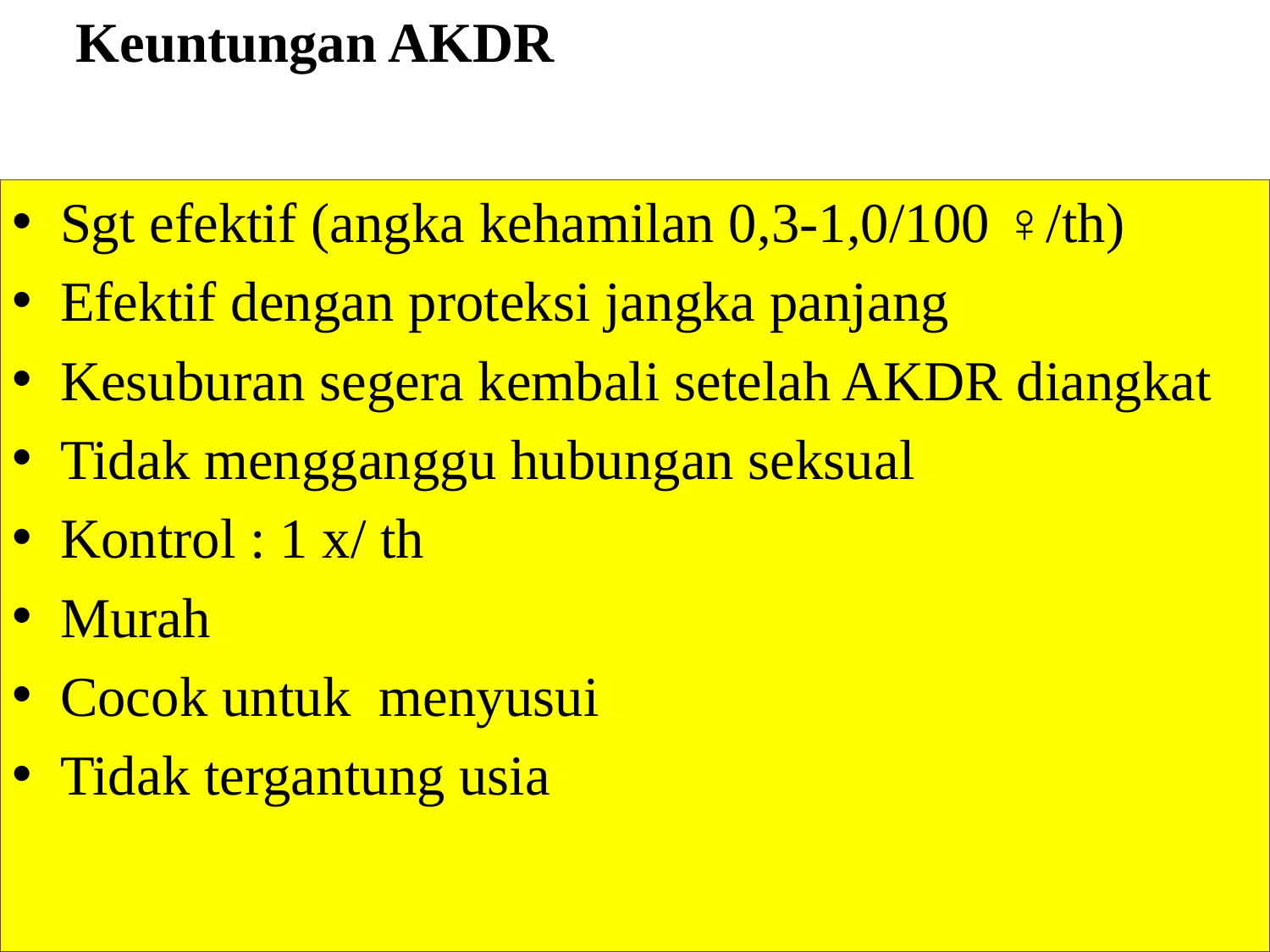

# Keuntungan AKDR
Sgt efektif (angka kehamilan 0,3-1,0/100 ♀/th)
Efektif dengan proteksi jangka panjang
Kesuburan segera kembali setelah AKDR diangkat
Tidak mengganggu hubungan seksual
Kontrol : 1 x/ th
Murah
Cocok untuk  menyusui
Tidak tergantung usia